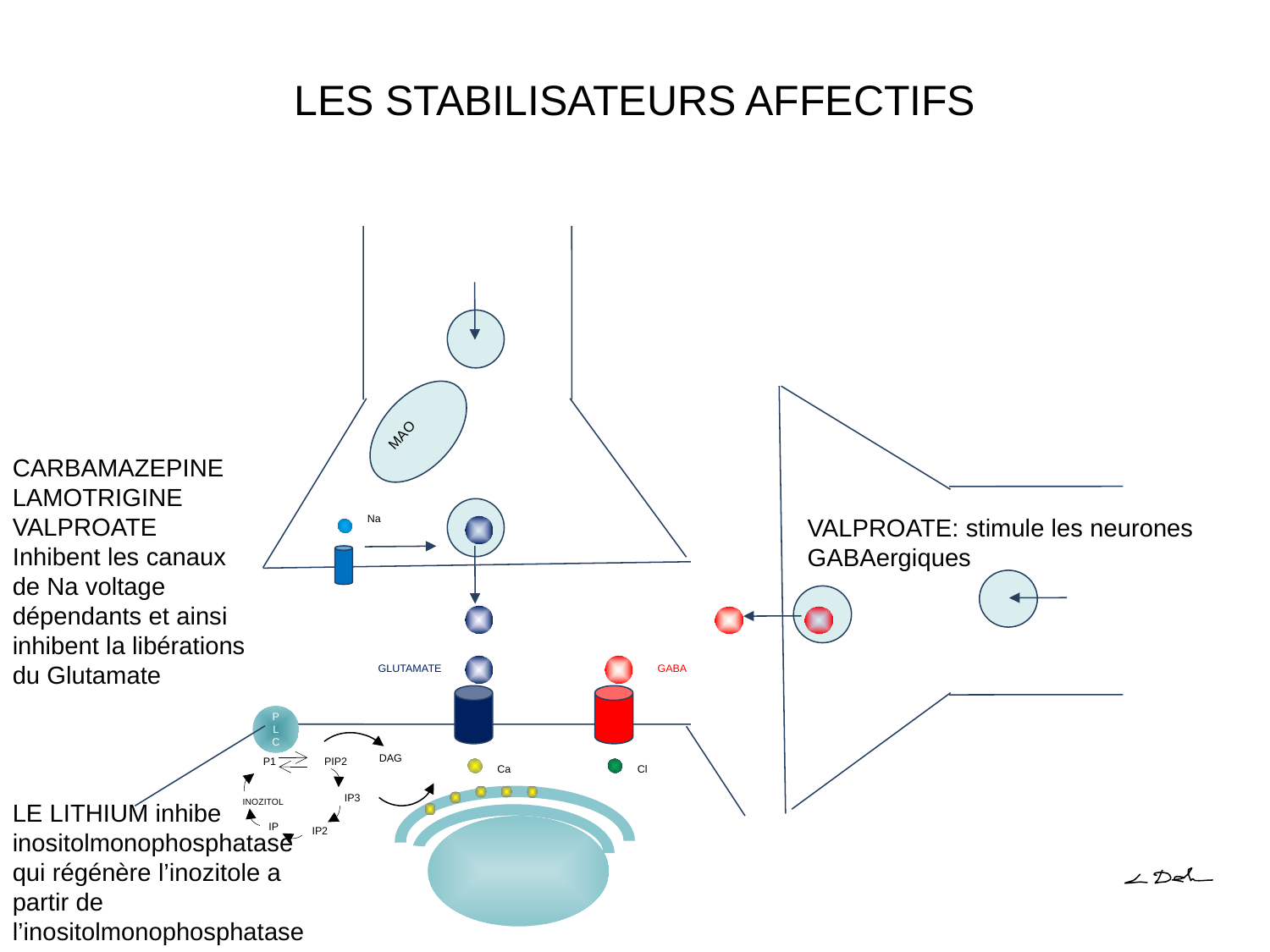

# LES STABILISATEURS AFFECTIFS

MAO

CARBAMAZEPINE
LAMOTRIGINE
VALPROATE
Inhibent les canaux de Na voltage dépendants et ainsi inhibent la libérations du Glutamate
Na
VALPROATE: stimule les neurones GABAergiques

GLUTAMATE
GABA

PLC

DAG
P1
PIP2

IP3
INOZITOL

IP
IP2

Ca
Cl

LE LITHIUM inhibe inositolmonophosphatase  qui régénère l’inozitole a partir de l’inositolmonophosphatase